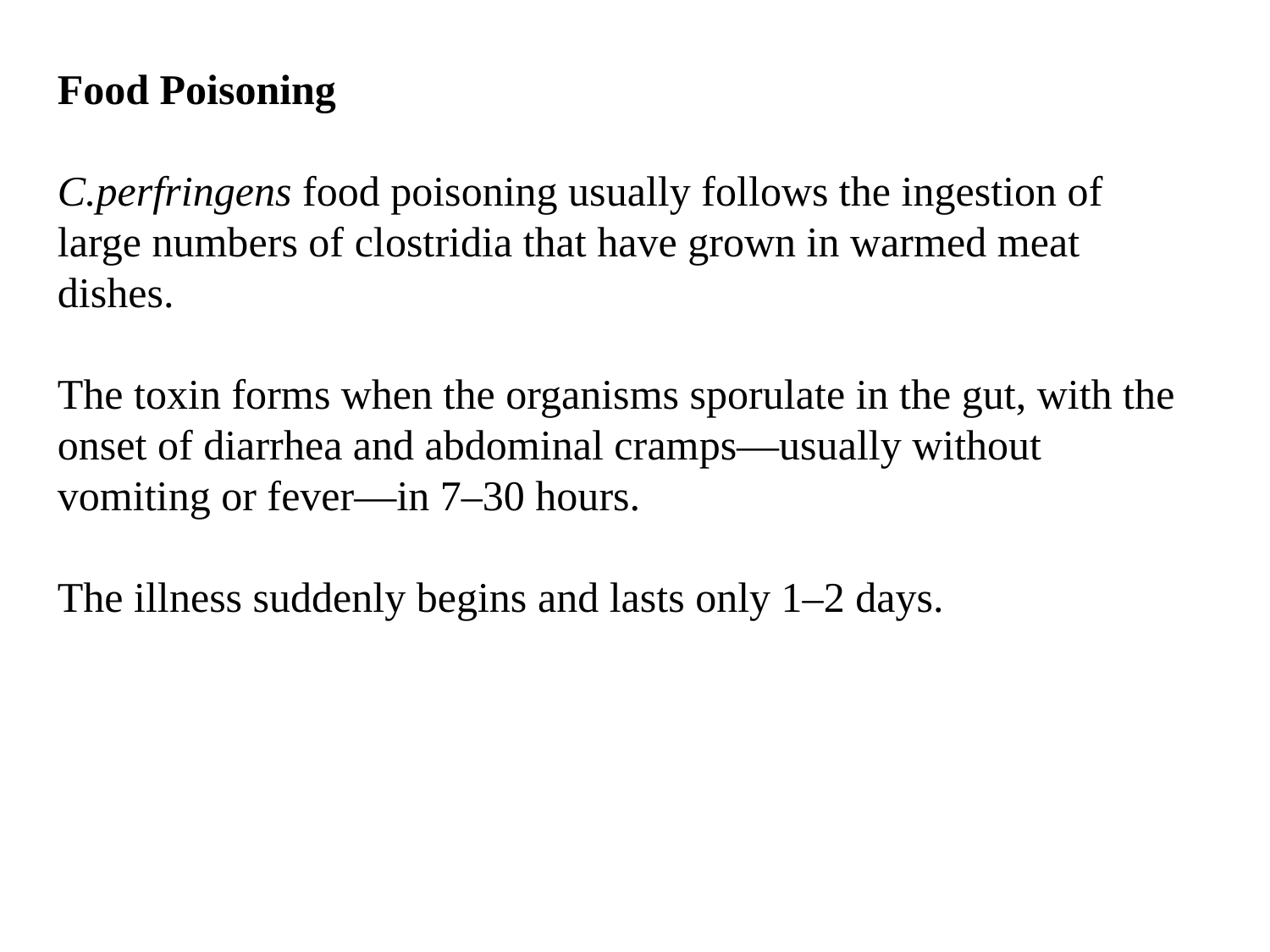

Food Poisoning

C.perfringens food poisoning usually follows the ingestion of large numbers of clostridia that have grown in warmed meat dishes.

The toxin forms when the organisms sporulate in the gut, with the onset of diarrhea and abdominal cramps—usually without vomiting or fever—in 7–30 hours.

The illness suddenly begins and lasts only 1–2 days.